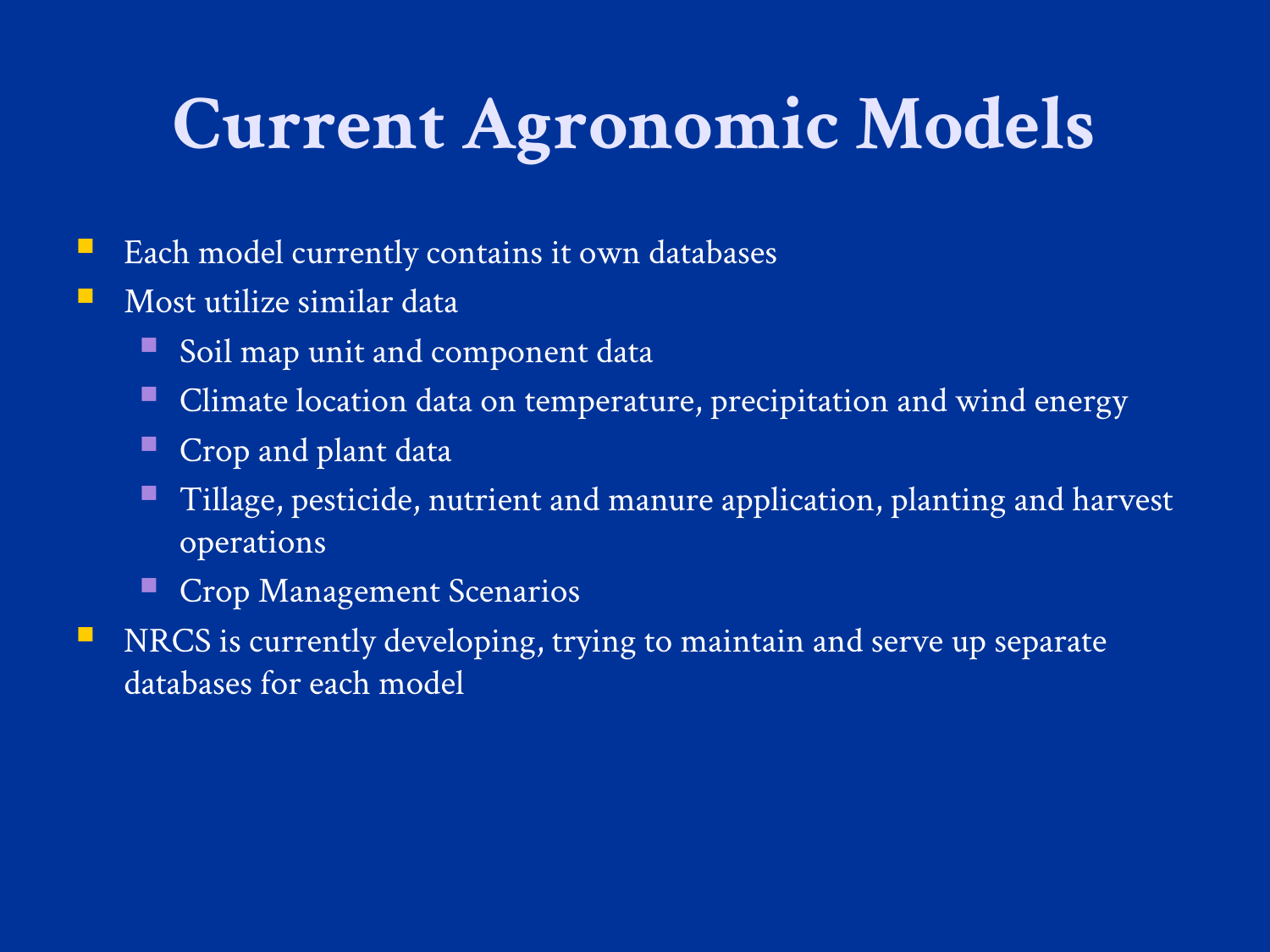

# Current Agronomic Models
Each model currently contains it own databases
Most utilize similar data
Soil map unit and component data
Climate location data on temperature, precipitation and wind energy
Crop and plant data
Tillage, pesticide, nutrient and manure application, planting and harvest operations
Crop Management Scenarios
NRCS is currently developing, trying to maintain and serve up separate databases for each model